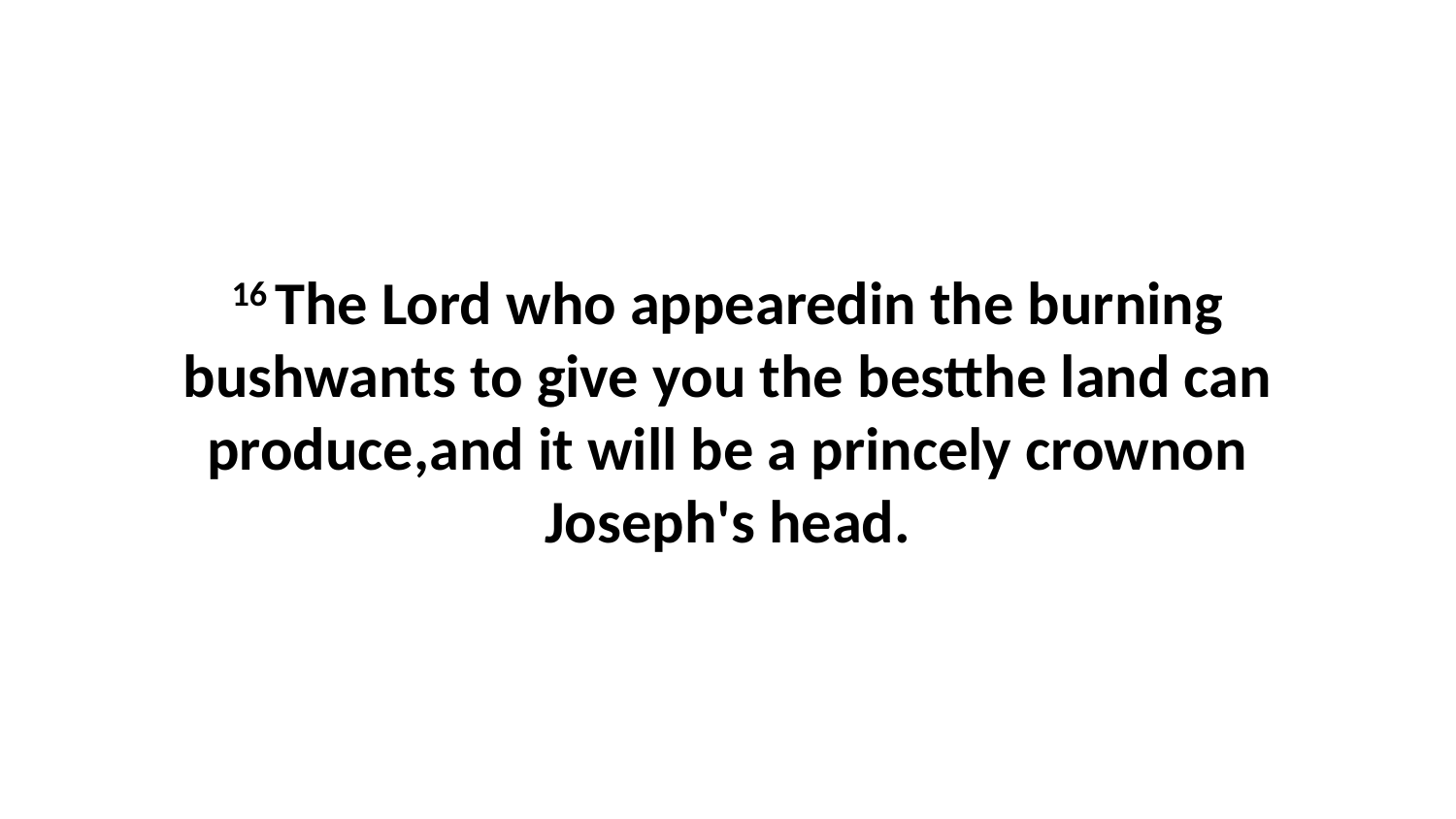

16 The Lord who appearedin the burning bushwants to give you the bestthe land can produce,and it will be a princely crownon Joseph's head.